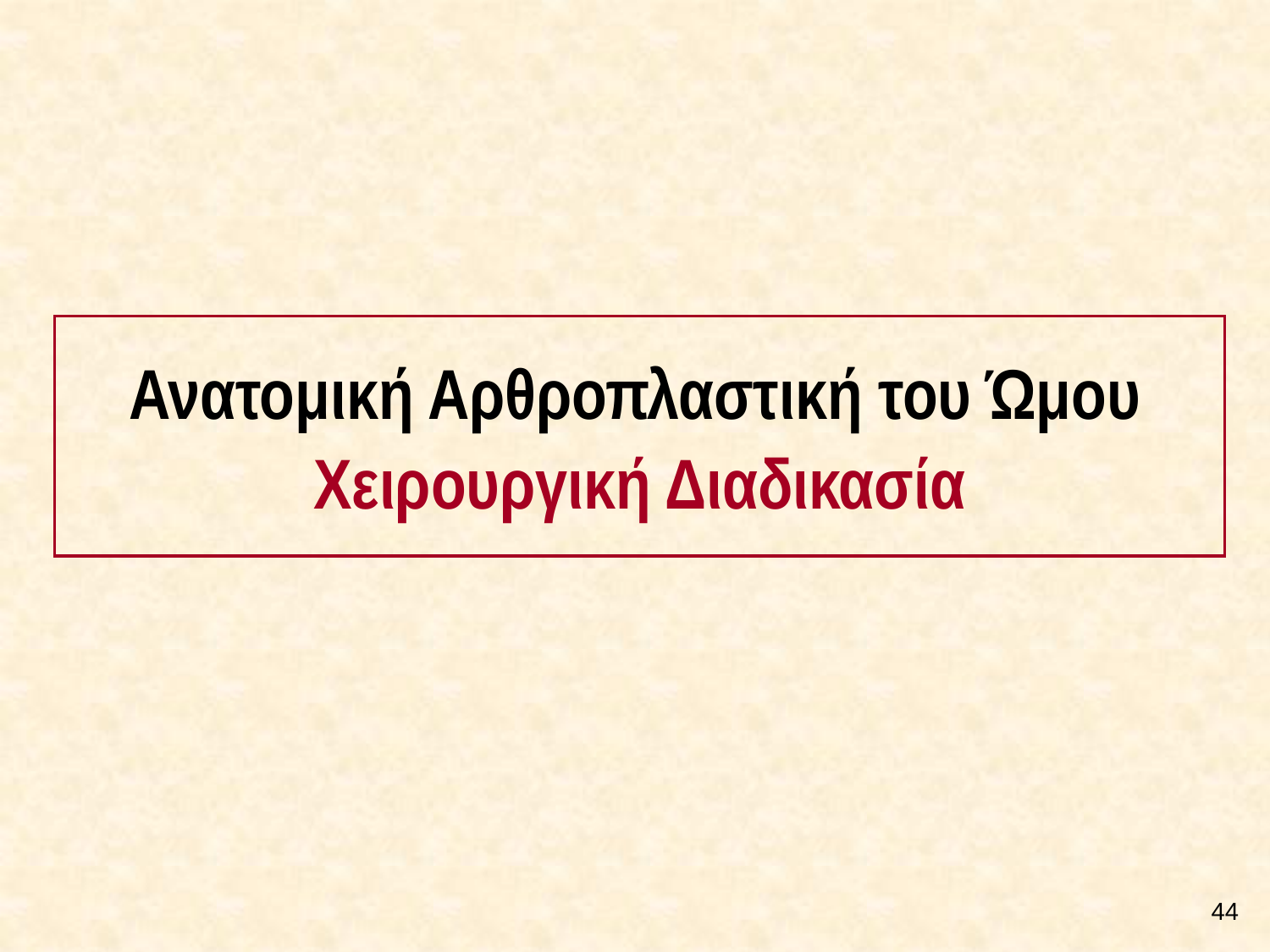

# Ανατομική Αρθροπλαστική του Ώμου Χειρουργική Διαδικασία
44